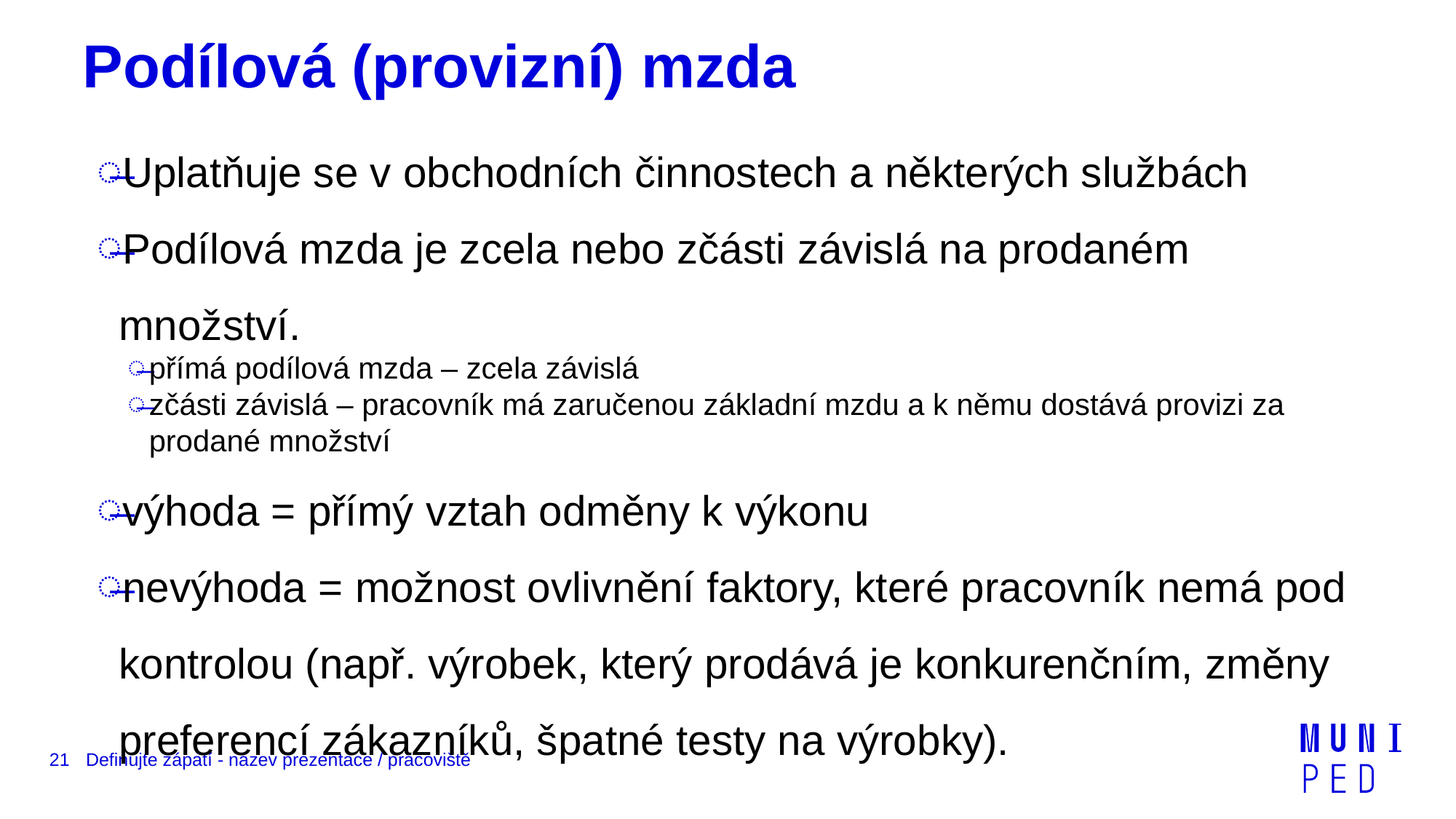

# Podílová (provizní) mzda
Uplatňuje se v obchodních činnostech a některých službách
Podílová mzda je zcela nebo zčásti závislá na prodaném množství.
přímá podílová mzda – zcela závislá
zčásti závislá – pracovník má zaručenou základní mzdu a k němu dostává provizi za prodané množství
výhoda = přímý vztah odměny k výkonu
nevýhoda = možnost ovlivnění faktory, které pracovník nemá pod kontrolou (např. výrobek, který prodává je konkurenčním, změny preferencí zákazníků, špatné testy na výrobky).

21
Definujte zápatí - název prezentace / pracoviště